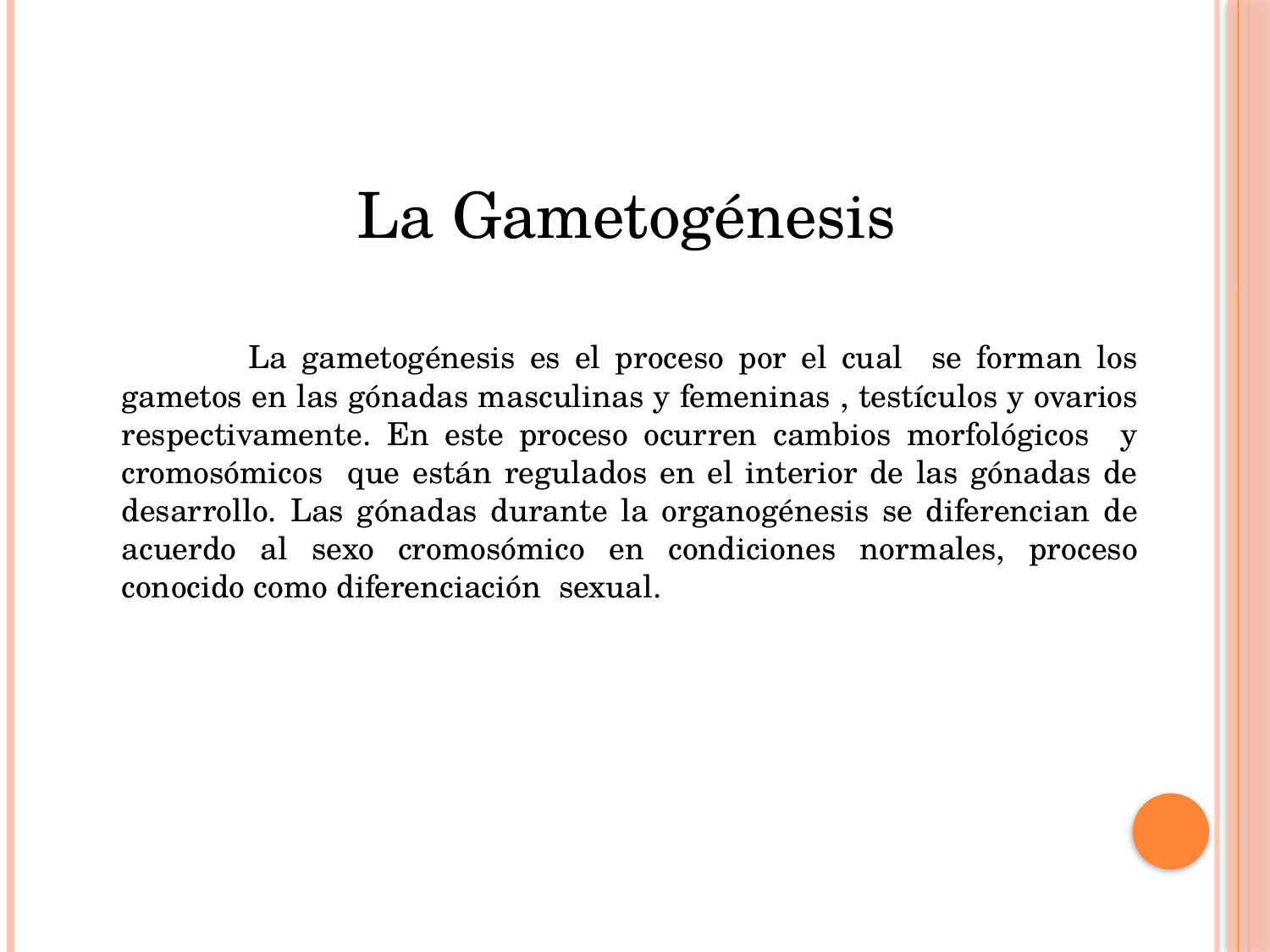

La Gametogénesis
	La gametogénesis es el proceso por el cual  se forman los gametos en las gónadas masculinas y femeninas , testículos y ovarios respectivamente. En este proceso ocurren cambios morfológicos  y cromosómicos  que están regulados en el interior de las gónadas de desarrollo. Las gónadas durante la organogénesis se diferencian de acuerdo al sexo cromosómico en condiciones normales, proceso conocido como diferenciación  sexual.